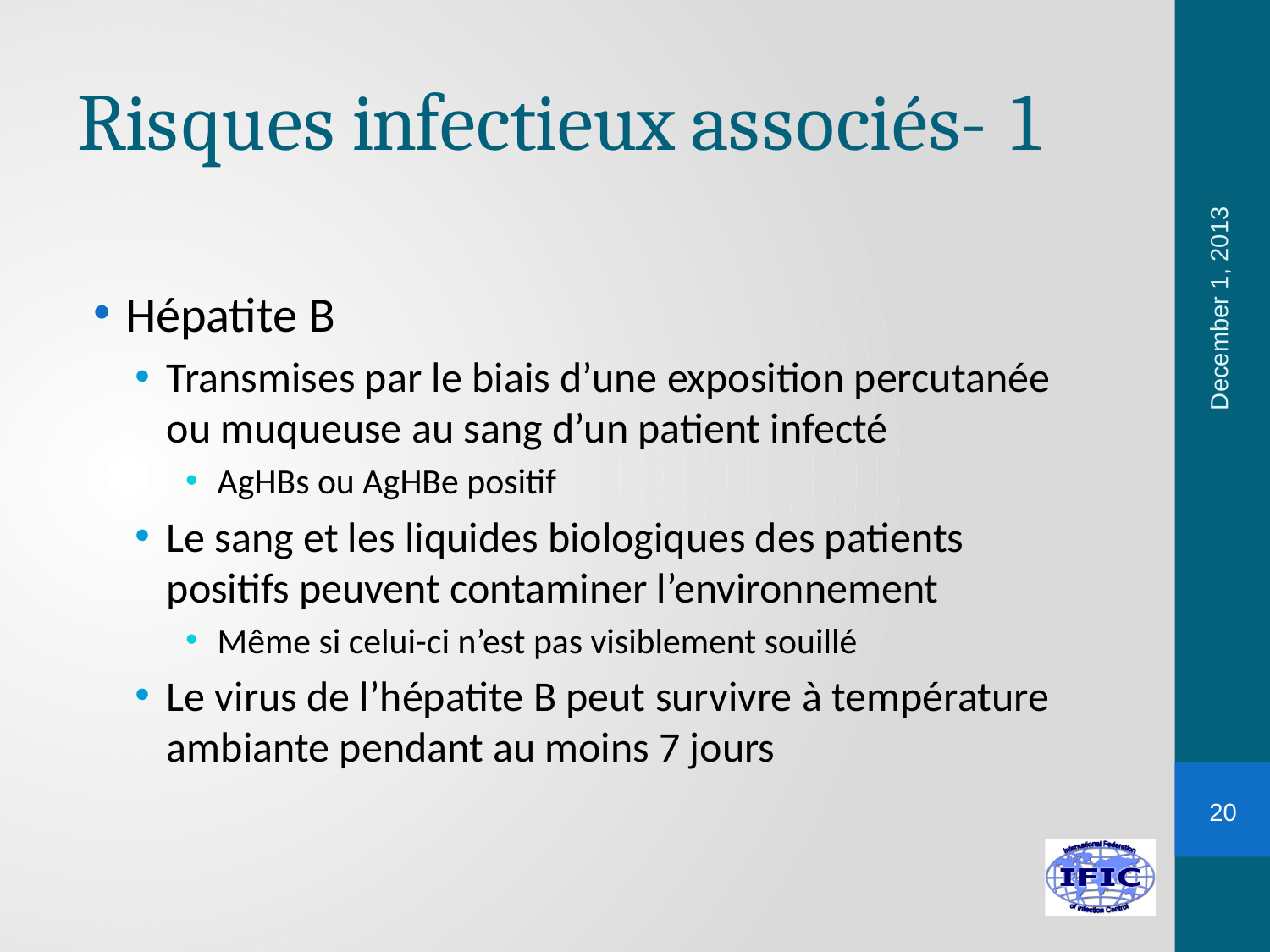

# Risques infectieux associés- 1
December 1, 2013
Hépatite B
Transmises par le biais d’une exposition percutanée ou muqueuse au sang d’un patient infecté
AgHBs ou AgHBe positif
Le sang et les liquides biologiques des patients positifs peuvent contaminer l’environnement
Même si celui-ci n’est pas visiblement souillé
Le virus de l’hépatite B peut survivre à température ambiante pendant au moins 7 jours
20